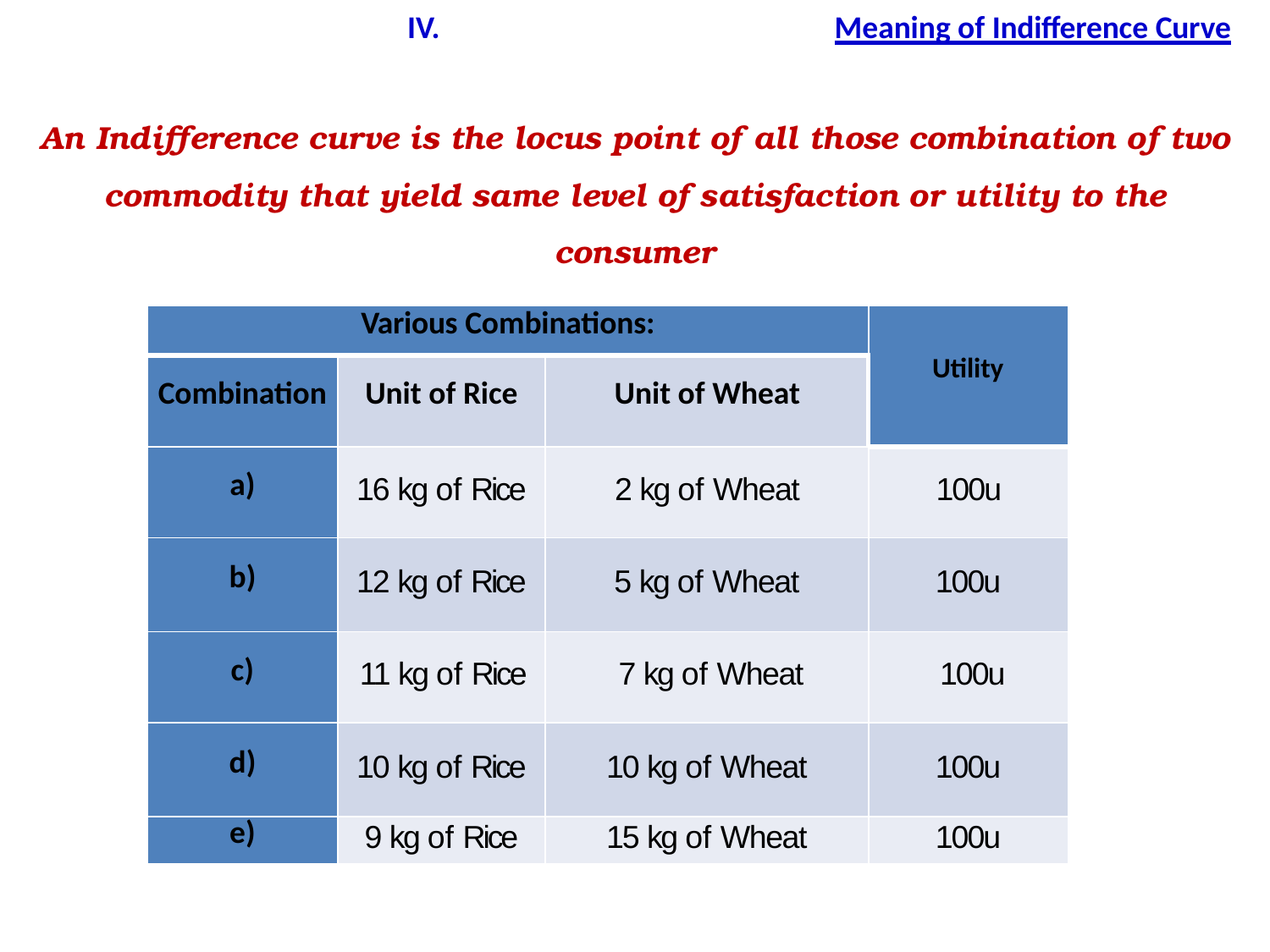

IV.	Meaning of Indifference Curve

An Indifference curve is the locus point of all those combination of two  commodity that yield same level of satisfaction or utility to the  consumer
| Various Combinations: |  |  | Utility |
| --- | --- | --- | --- |
| Combination | Unit of Rice | Unit of Wheat |  |
| a) | 16 kg of Rice | 2 kg of Wheat | 100u |
| b) | 12 kg of Rice | 5 kg of Wheat | 100u |
| c) | 11 kg of Rice | 7 kg of Wheat | 100u |
| d) | 10 kg of Rice | 10 kg of Wheat | 100u |
| e) | 9 kg of Rice | 15 kg of Wheat | 100u |